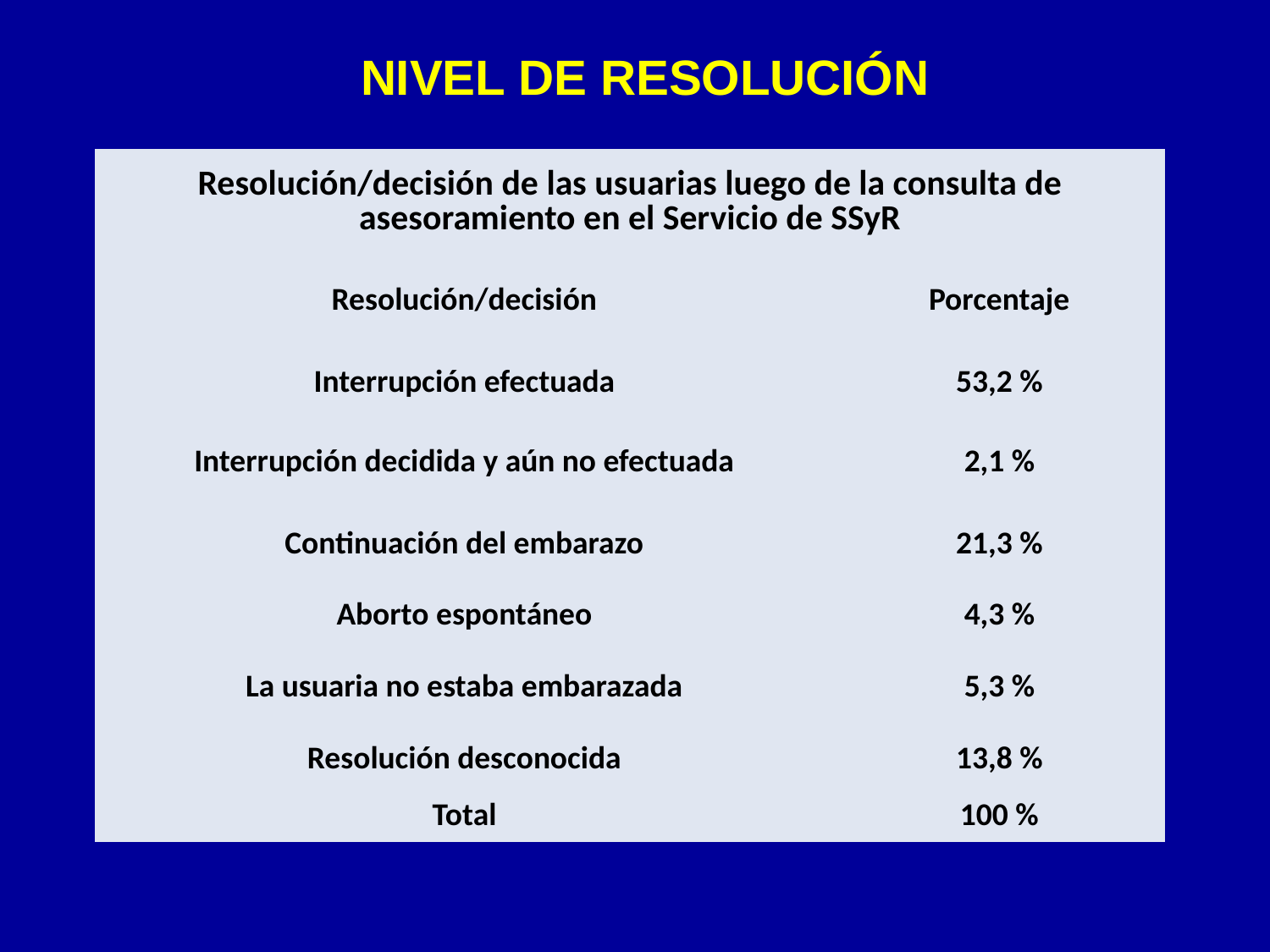

NIVEL DE RESOLUCIÓN
| Resolución/decisión de las usuarias luego de la consulta de asesoramiento en el Servicio de SSyR |  |
| --- | --- |
| Resolución/decisión | Porcentaje |
| Interrupción efectuada | 53,2 % |
| Interrupción decidida y aún no efectuada | 2,1 % |
| Continuación del embarazo | 21,3 % |
| Aborto espontáneo | 4,3 % |
| La usuaria no estaba embarazada | 5,3 % |
| Resolución desconocida | 13,8 % |
| Total | 100 % |